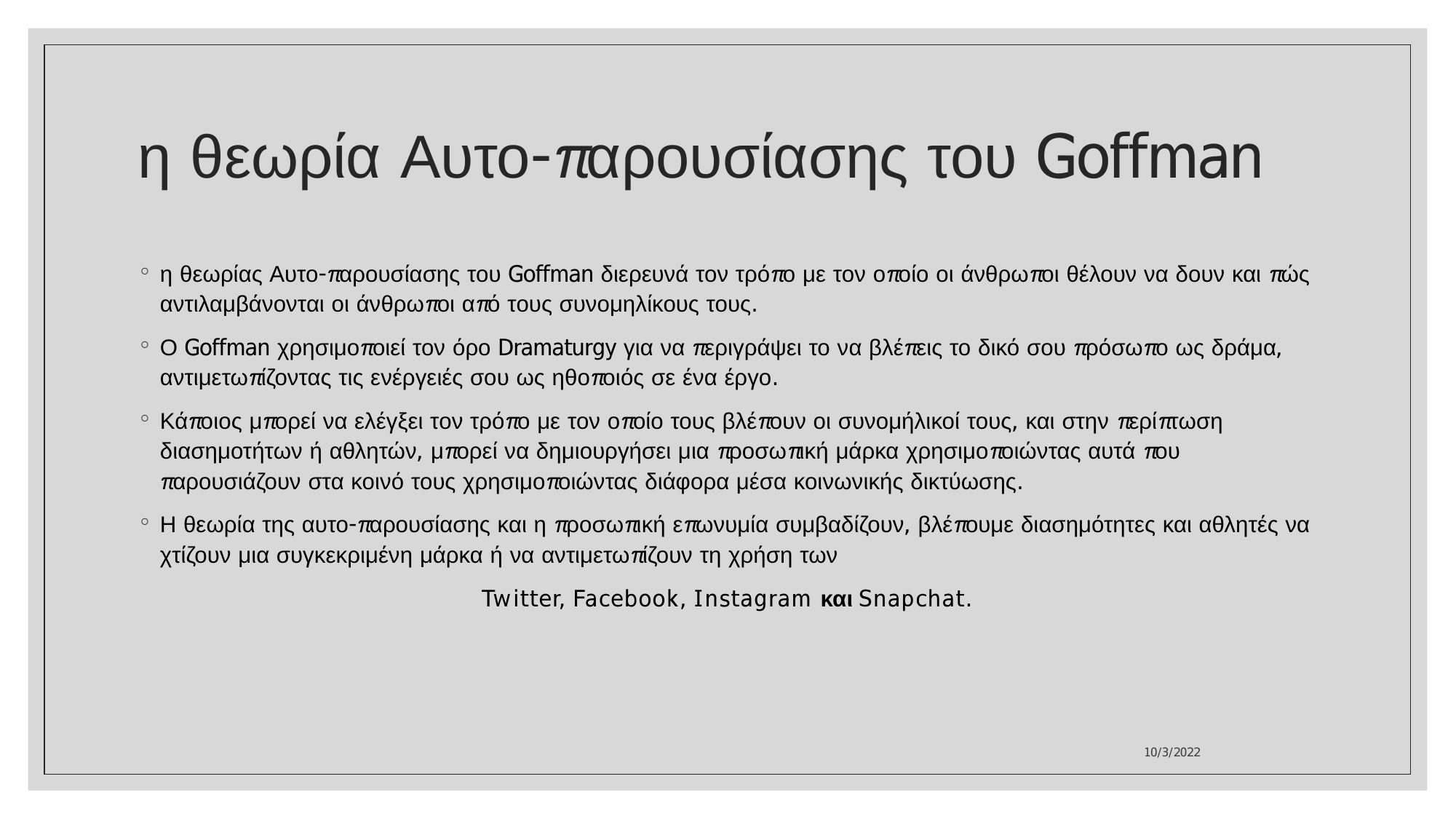

# η θεωρία Αυτο-παρουσίασης του Goffman
η θεωρίας Αυτο-παρουσίασης του Goffman διερευνά τον τρόπο με τον οποίο οι άνθρωποι θέλουν να δουν και πώς αντιλαμβάνονται οι άνθρωποι από τους συνομηλίκους τους.
Ο Goffman χρησιμοποιεί τον όρο Dramaturgy για να περιγράψει το να βλέπεις το δικό σου πρόσωπο ως δράμα, αντιμετωπίζοντας τις ενέργειές σου ως ηθοποιός σε ένα έργο.
Κάποιος μπορεί να ελέγξει τον τρόπο με τον οποίο τους βλέπουν οι συνομήλικοί τους, και στην περίπτωση διασημοτήτων ή αθλητών, μπορεί να δημιουργήσει μια προσωπική μάρκα χρησιμοποιώντας αυτά που παρουσιάζουν στα κοινό τους χρησιμοποιώντας διάφορα μέσα κοινωνικής δικτύωσης.
Η θεωρία της αυτο-παρουσίασης και η προσωπική επωνυμία συμβαδίζουν, βλέπουμε διασημότητες και αθλητές να χτίζουν μια συγκεκριμένη μάρκα ή να αντιμετωπίζουν τη χρήση των
Twitter, Facebook, Instagram και Snapchat.
10/3/2022